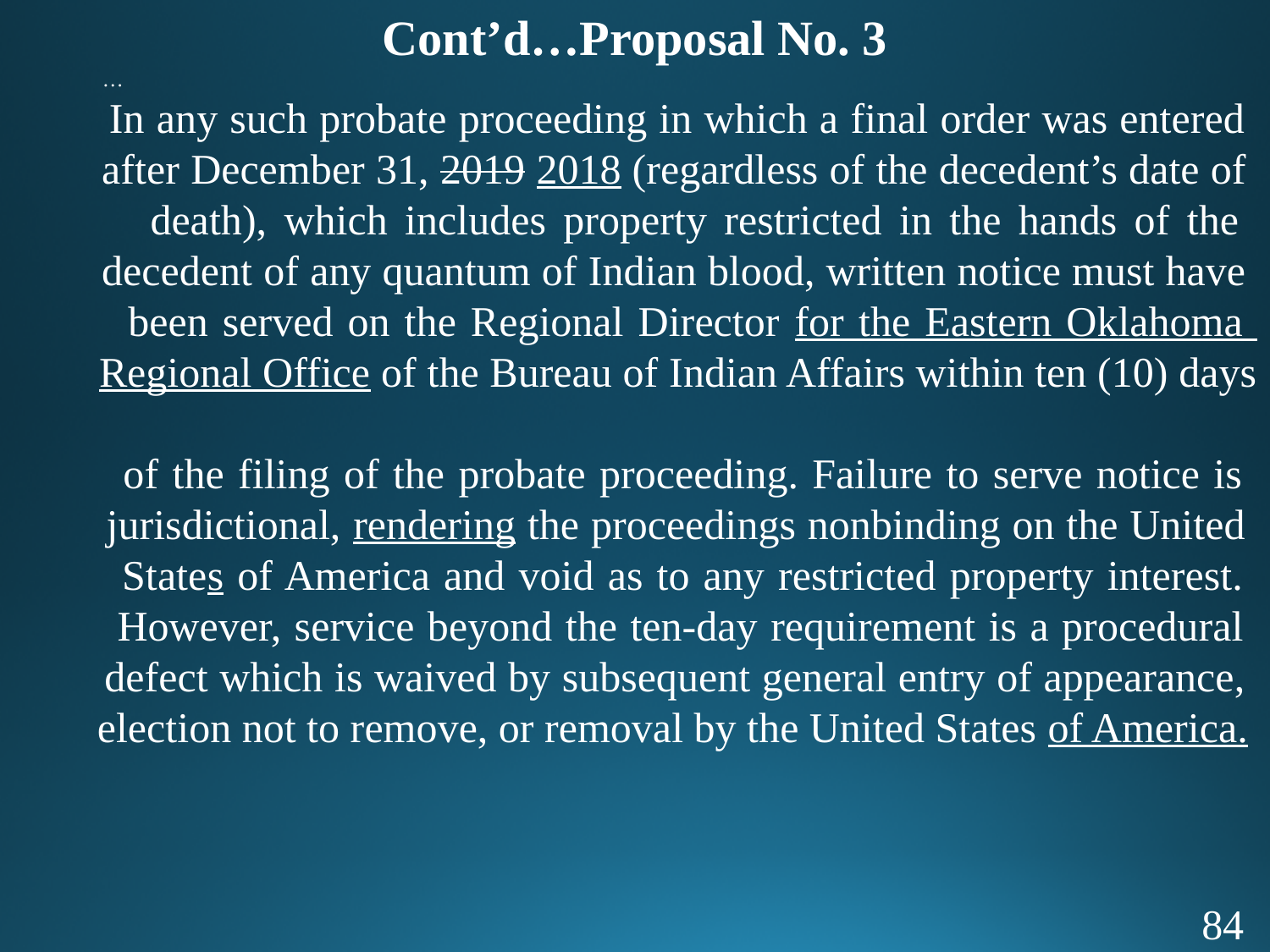

Cont’d…Proposal No. 3
                 …
        In any such probate proceeding in which a final order was entered
        after December 31, 2019 2018 (regardless of the decedent’s date of
        death), which includes property restricted in the hands of the
        decedent of any quantum of Indian blood, written notice must have
        been served on the Regional Director for the Eastern Oklahoma
        Regional Office of the Bureau of Indian Affairs within ten (10) days
        of the filing of the probate proceeding. Failure to serve notice is
        jurisdictional, rendering the proceedings nonbinding on the United
        States of America and void as to any restricted property interest.
        However, service beyond the ten-day requirement is a procedural
        defect which is waived by subsequent general entry of appearance,
        election not to remove, or removal by the United States of America.
84